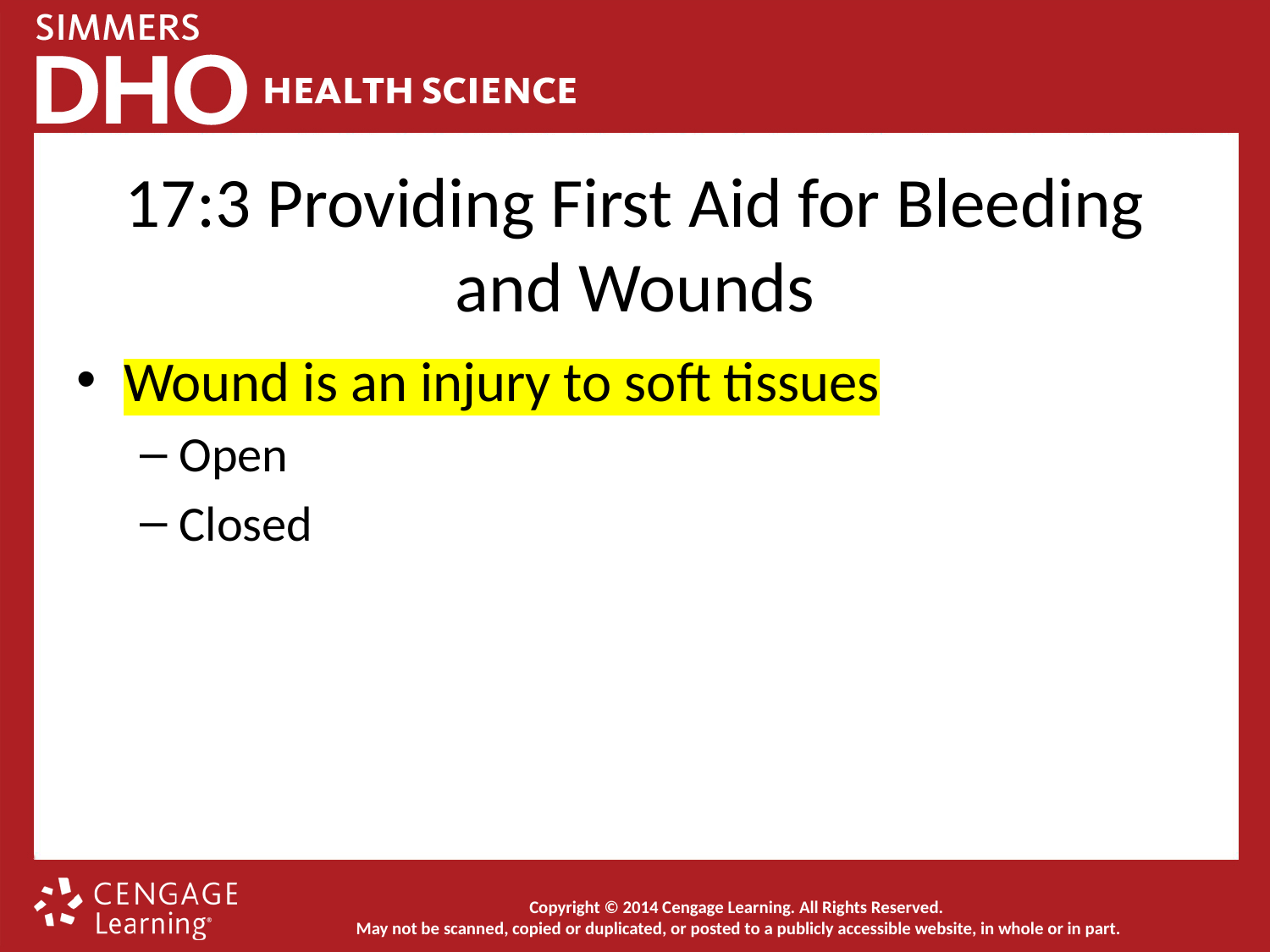

# 17:3 Providing First Aid for Bleeding and Wounds
Wound is an injury to soft tissues
Open
Closed